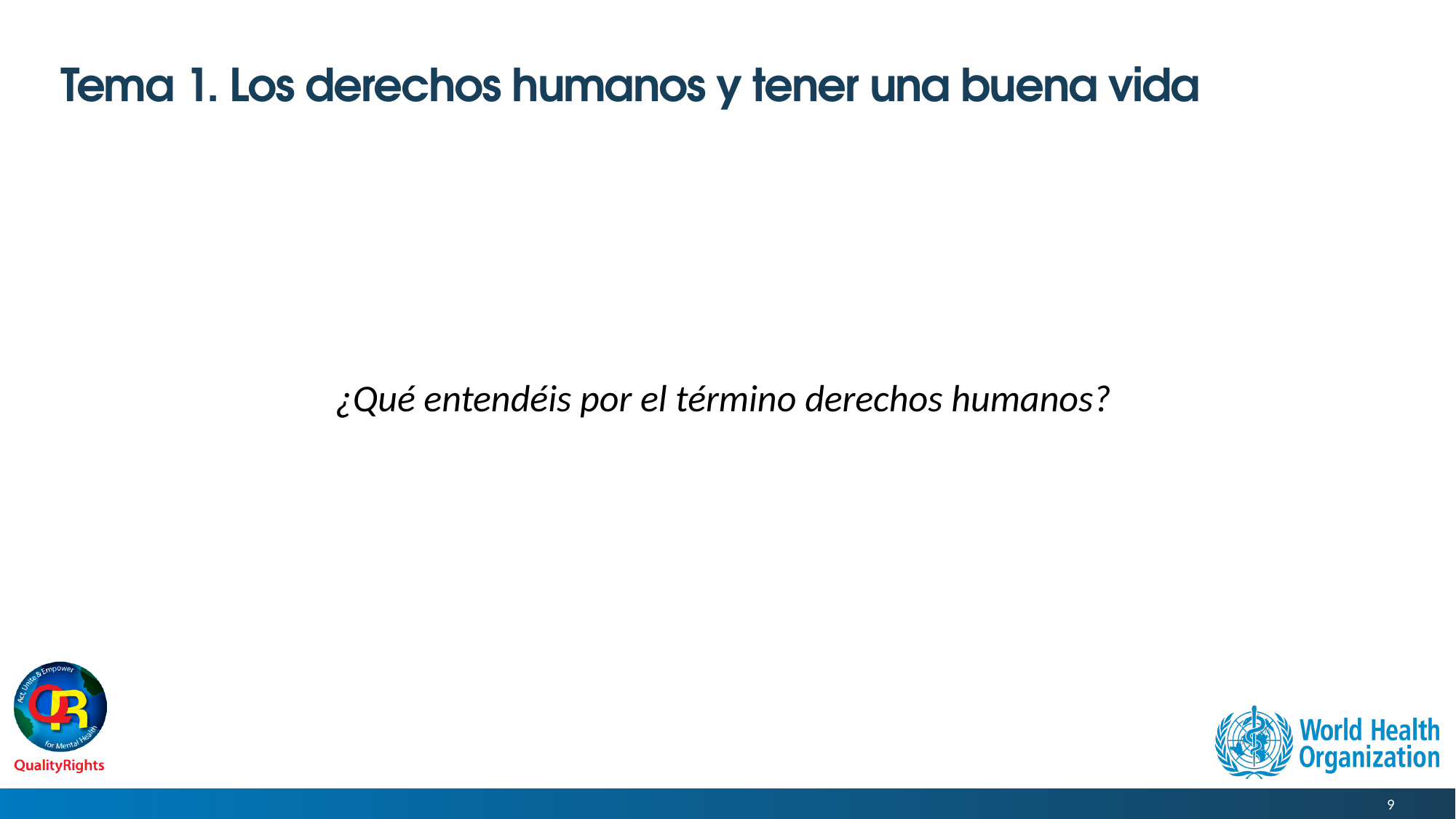

# Tema 1. Los derechos humanos y tener una buena vida
¿Qué entendéis por el término derechos humanos?
9